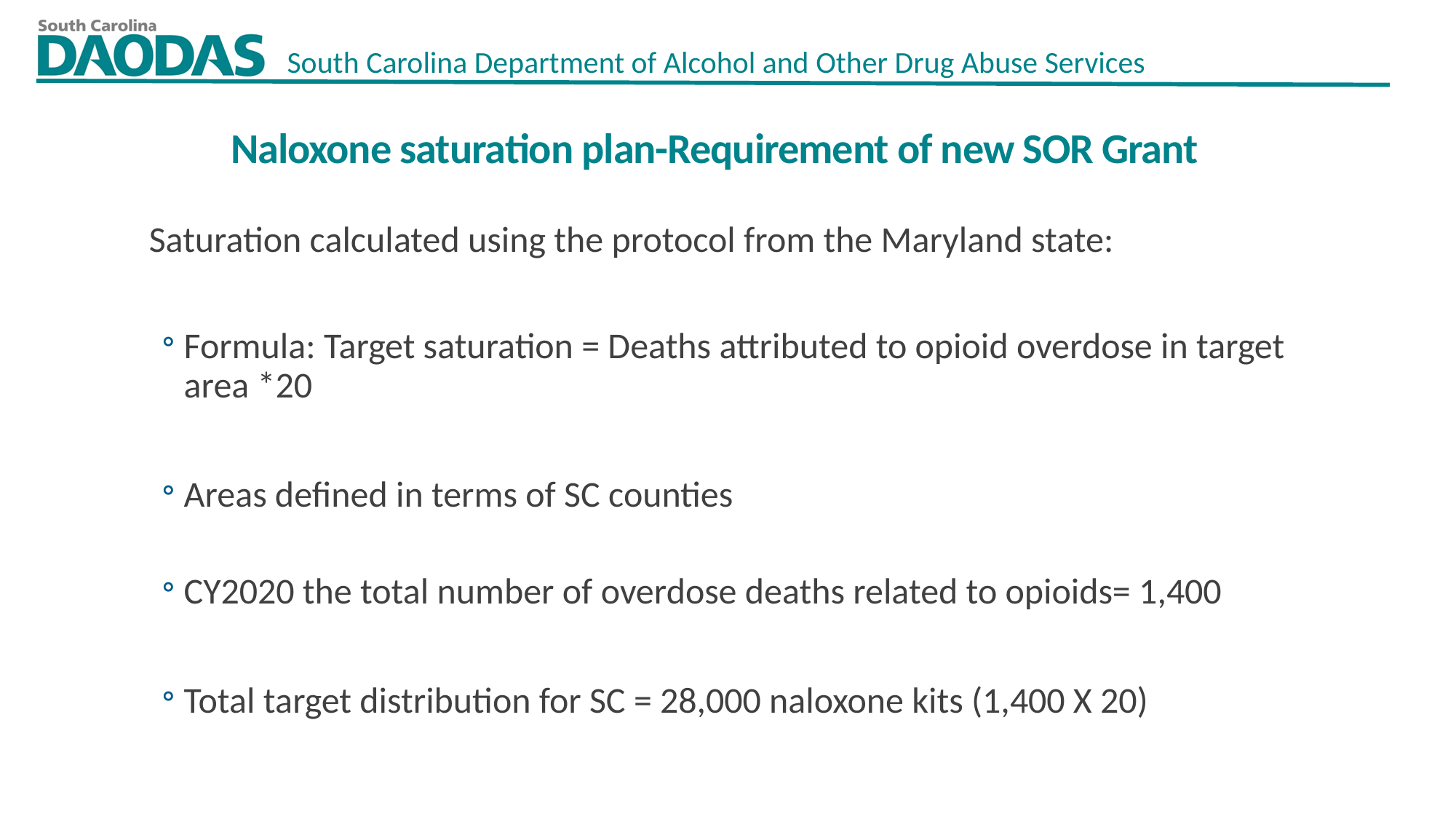

Naloxone saturation plan-Requirement of new SOR Grant
Saturation calculated using the protocol from the Maryland state:

Formula: Target saturation = Deaths attributed to opioid overdose in target area *20

Areas defined in terms of SC counties

CY2020 the total number of overdose deaths related to opioids= 1,400

Total target distribution for SC = 28,000 naloxone kits (1,400 X 20)